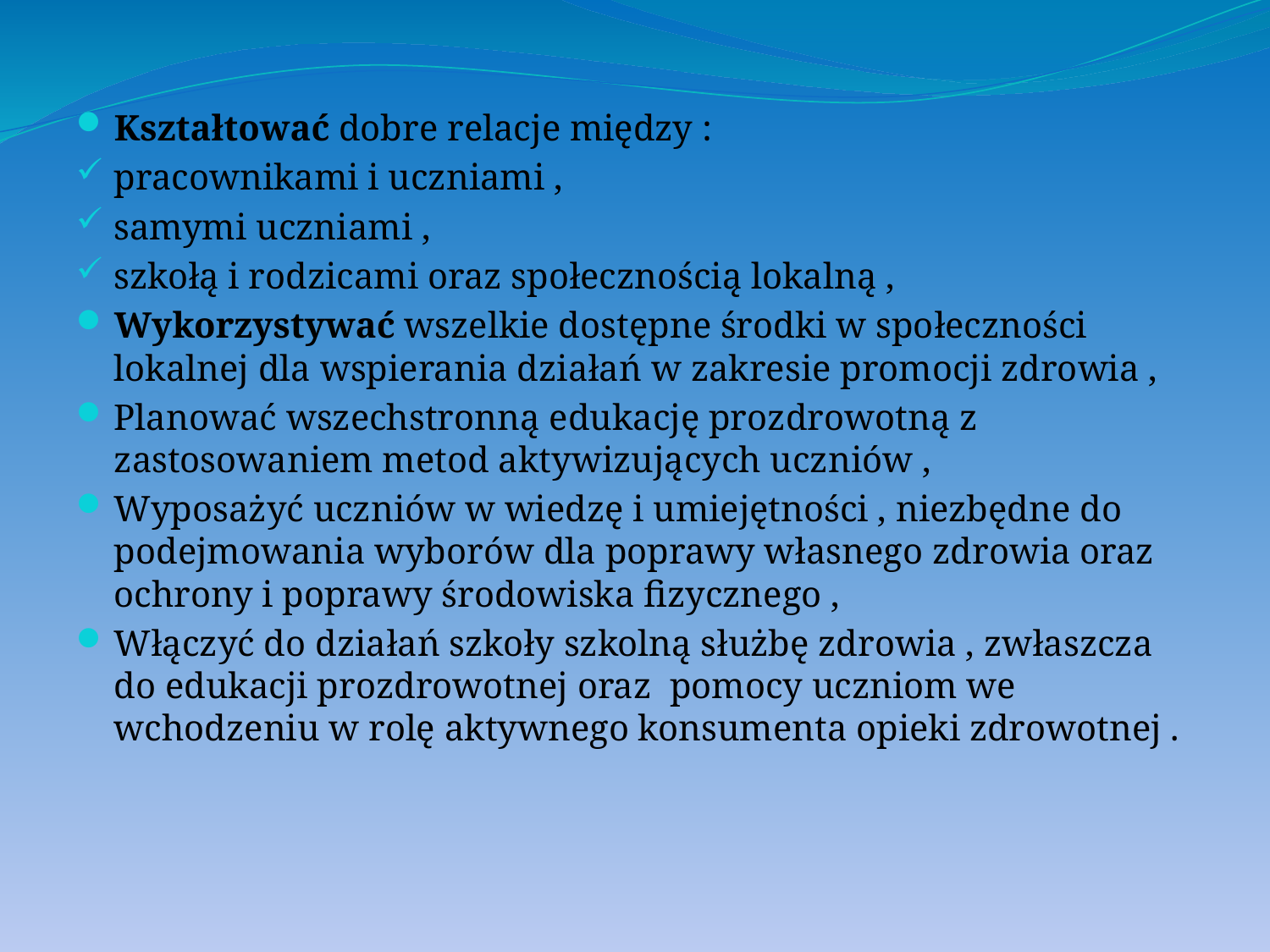

Kształtować dobre relacje między :
pracownikami i uczniami ,
samymi uczniami ,
szkołą i rodzicami oraz społecznością lokalną ,
Wykorzystywać wszelkie dostępne środki w społeczności lokalnej dla wspierania działań w zakresie promocji zdrowia ,
Planować wszechstronną edukację prozdrowotną z zastosowaniem metod aktywizujących uczniów ,
Wyposażyć uczniów w wiedzę i umiejętności , niezbędne do podejmowania wyborów dla poprawy własnego zdrowia oraz ochrony i poprawy środowiska fizycznego ,
Włączyć do działań szkoły szkolną służbę zdrowia , zwłaszcza do edukacji prozdrowotnej oraz  pomocy uczniom we wchodzeniu w rolę aktywnego konsumenta opieki zdrowotnej .